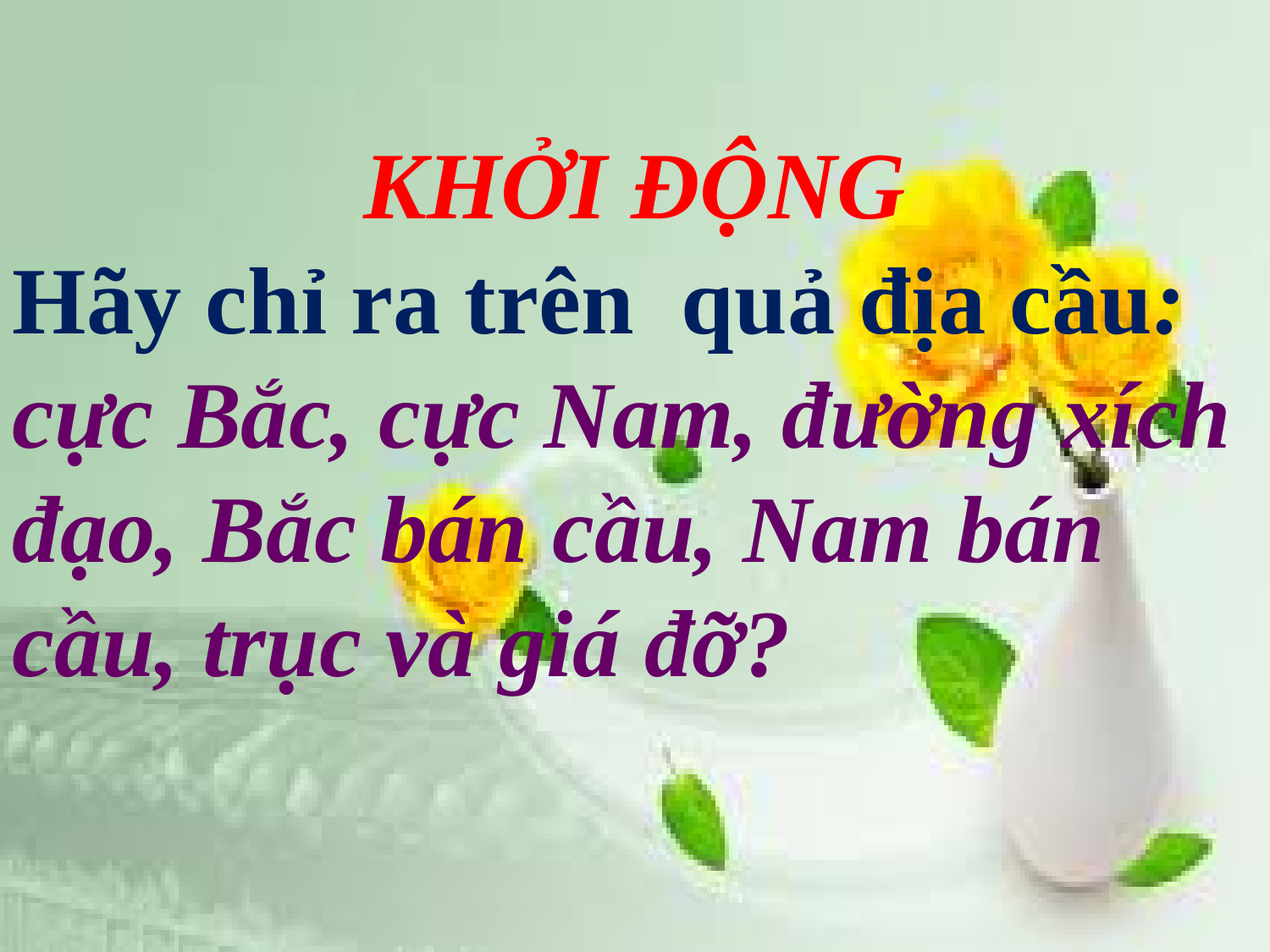

KHỞI ĐỘNG
Hãy chỉ ra trên  quả địa cầu: cực Bắc, cực Nam, đường xích đạo, Bắc bán cầu, Nam bán cầu, trục và giá đỡ?